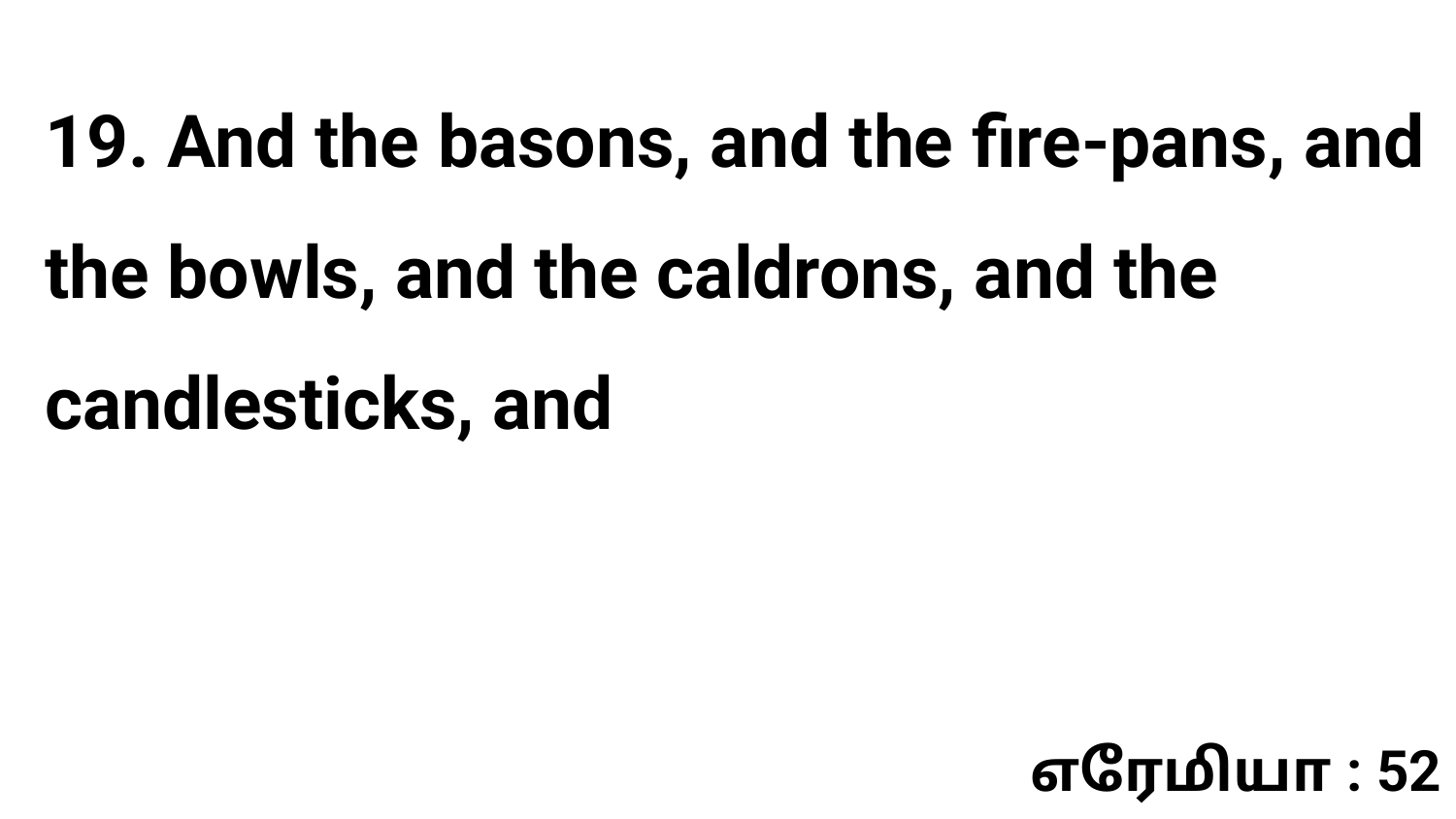

19. And the basons, and the fire-pans, and the bowls, and the caldrons, and the candlesticks, and
எரேமியா : 52